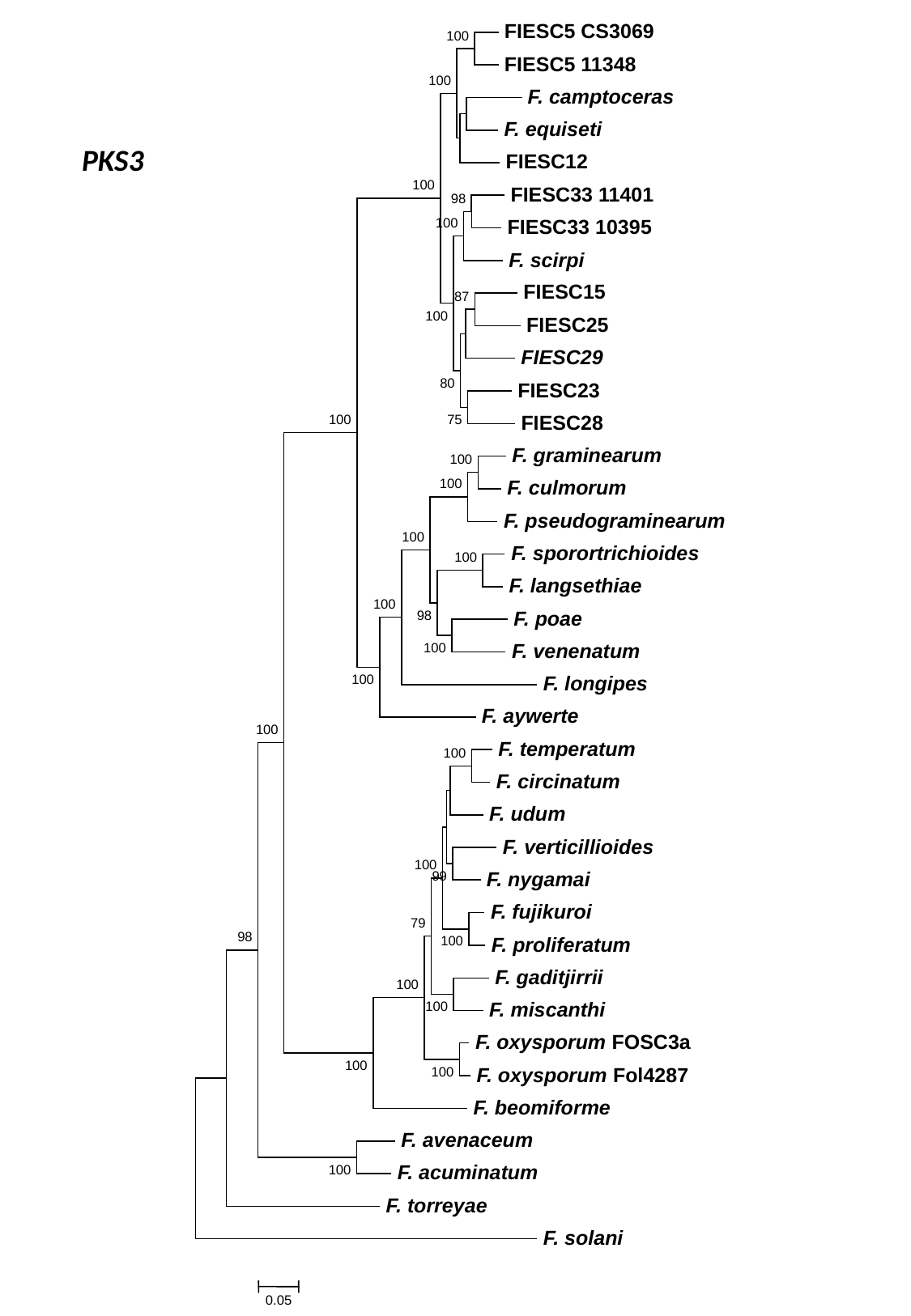

FIESC5 CS3069
100

 FIESC5 11348
100
 F. camptoceras

 F. equiseti

 FIESC12
100
 FIESC33 11401
98

 FIESC33 10395
100

 F. scirpi
 FIESC15
87

100

 FIESC25

 FIESC29

80
 FIESC23

 FIESC28
100
75

 F. graminearum
100

 F. culmorum
100

 F. pseudograminearum
100
 F. sporortrichioides
100

 F. langsethiae
100

 F. poae
98

 F. venenatum
100

 F. longipes
100
 F. aywerte
100
 F. temperatum

100

 F. circinatum

 F. udum

 F. verticillioides

100

 F. nygamai
99

 F. fujikuroi

79
98

 F. proliferatum
100

 F. gaditjirrii
100

 F. miscanthi

100

 F. oxysporum FOSC3a

100

 F. oxysporum Fol4287
100

 F. beomiforme
 F. avenaceum

 F. acuminatum
100
 F. torreyae
 F. solani

0.05
PKS3